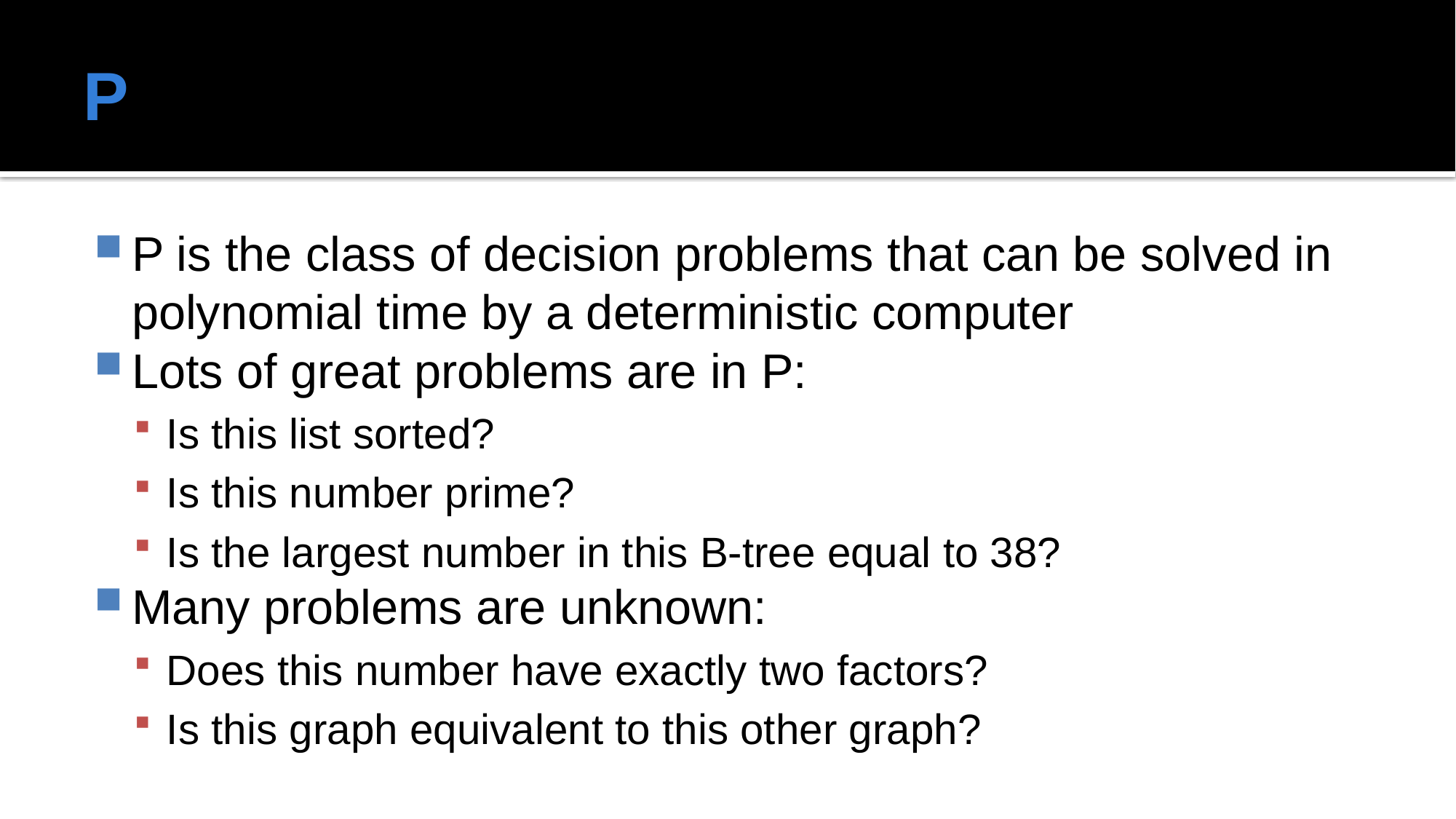

# P
P is the class of decision problems that can be solved in polynomial time by a deterministic computer
Lots of great problems are in P:
Is this list sorted?
Is this number prime?
Is the largest number in this B-tree equal to 38?
Many problems are unknown:
Does this number have exactly two factors?
Is this graph equivalent to this other graph?